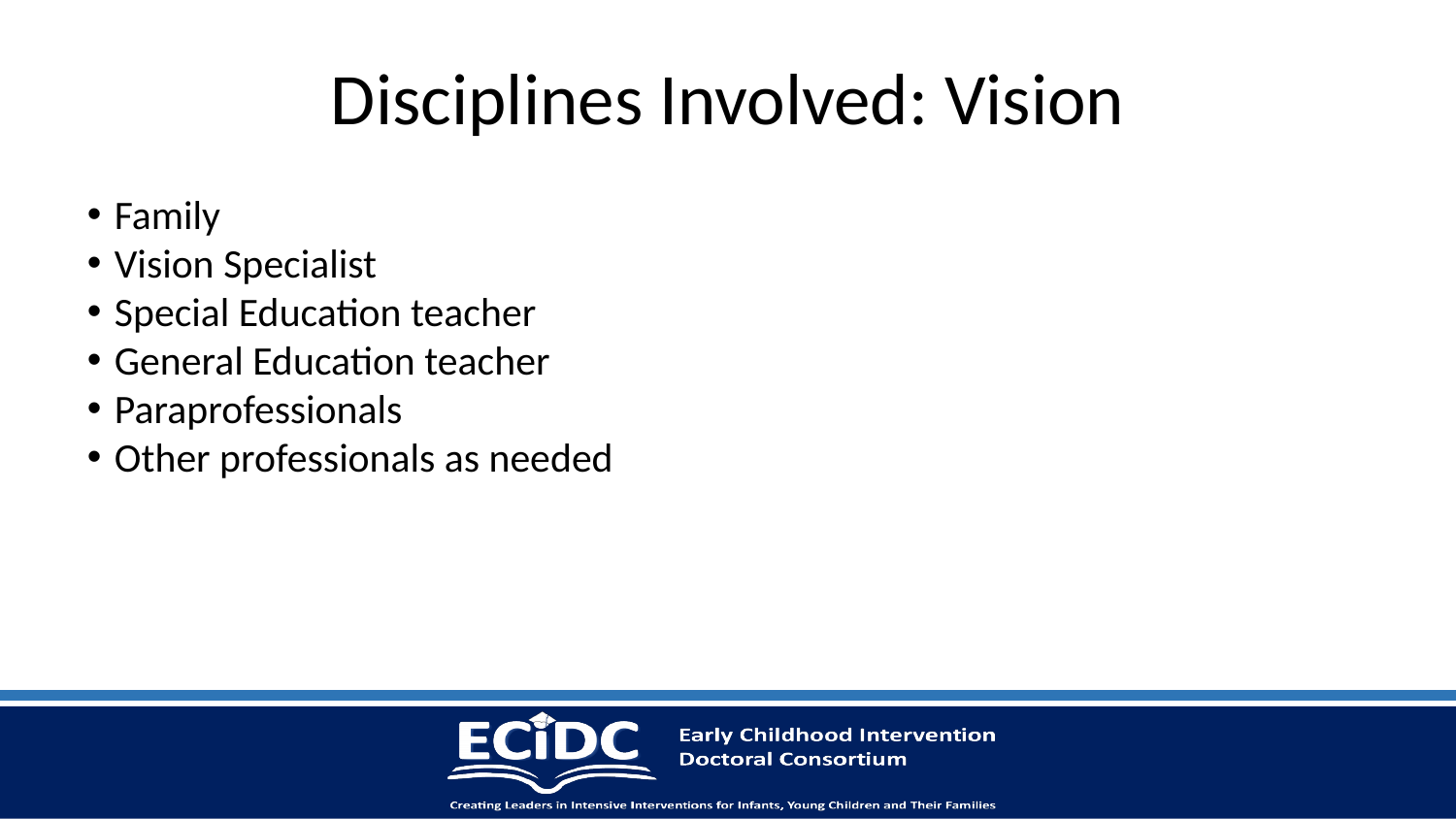

# Disciplines Involved: Vision
Family
Vision Specialist
Special Education teacher
General Education teacher
Paraprofessionals
Other professionals as needed